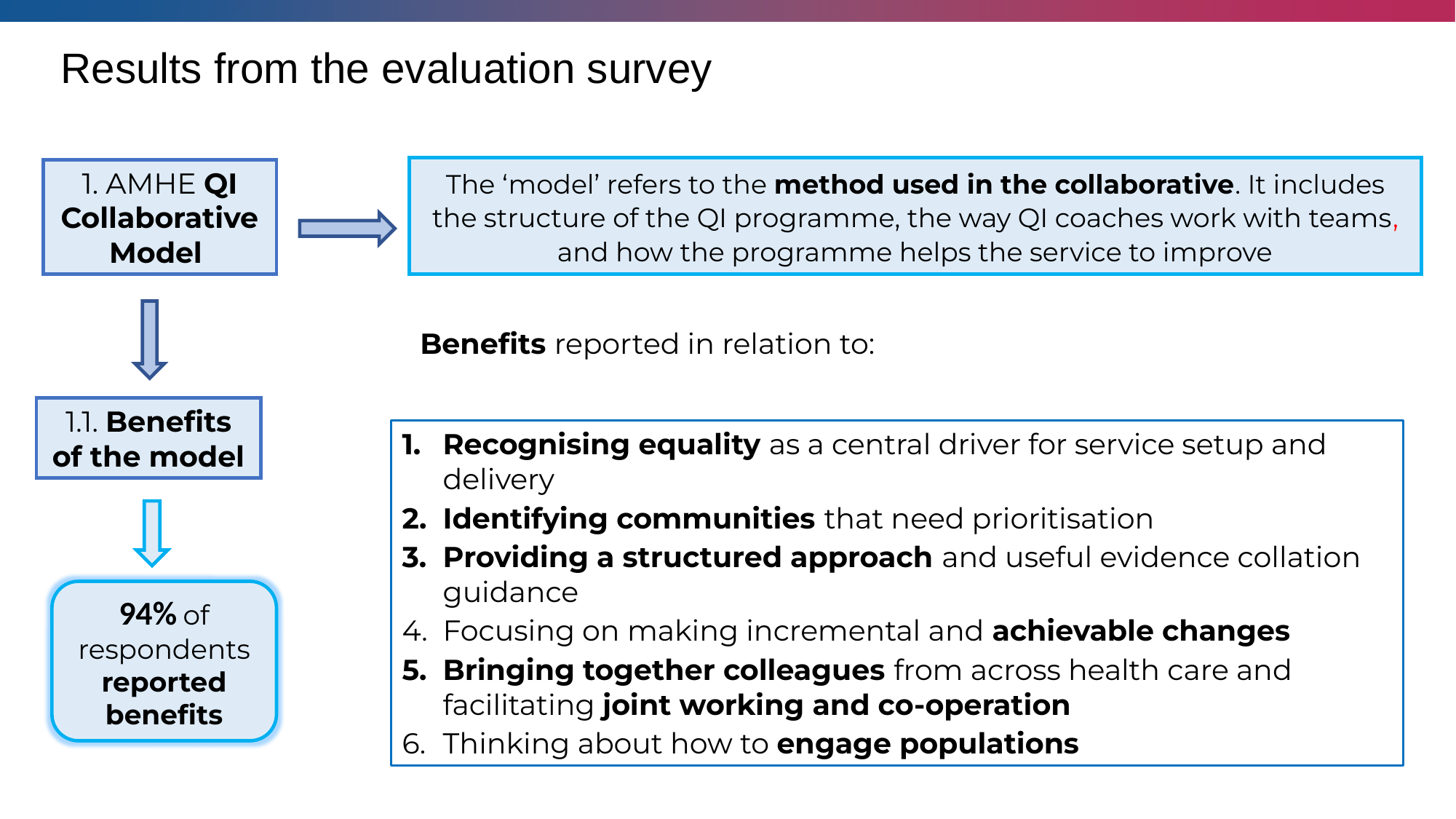

Results from the evaluation survey
The ‘model’ refers to the method used in the collaborative. It includes the structure of the QI programme, the way QI coaches work with teams, and how the programme helps the service to improve
1. AMHE QI Collaborative Model

Benefits reported in relation to:

1.1. Benefits of the model
Recognising equality as a central driver for service setup and delivery
Identifying communities that need prioritisation
Providing a structured approach and useful evidence collation guidance
Focusing on making incremental and achievable changes
Bringing together colleagues from across health care and facilitating joint working and co-operation
Thinking about how to engage populations

94% of respondents reported benefits